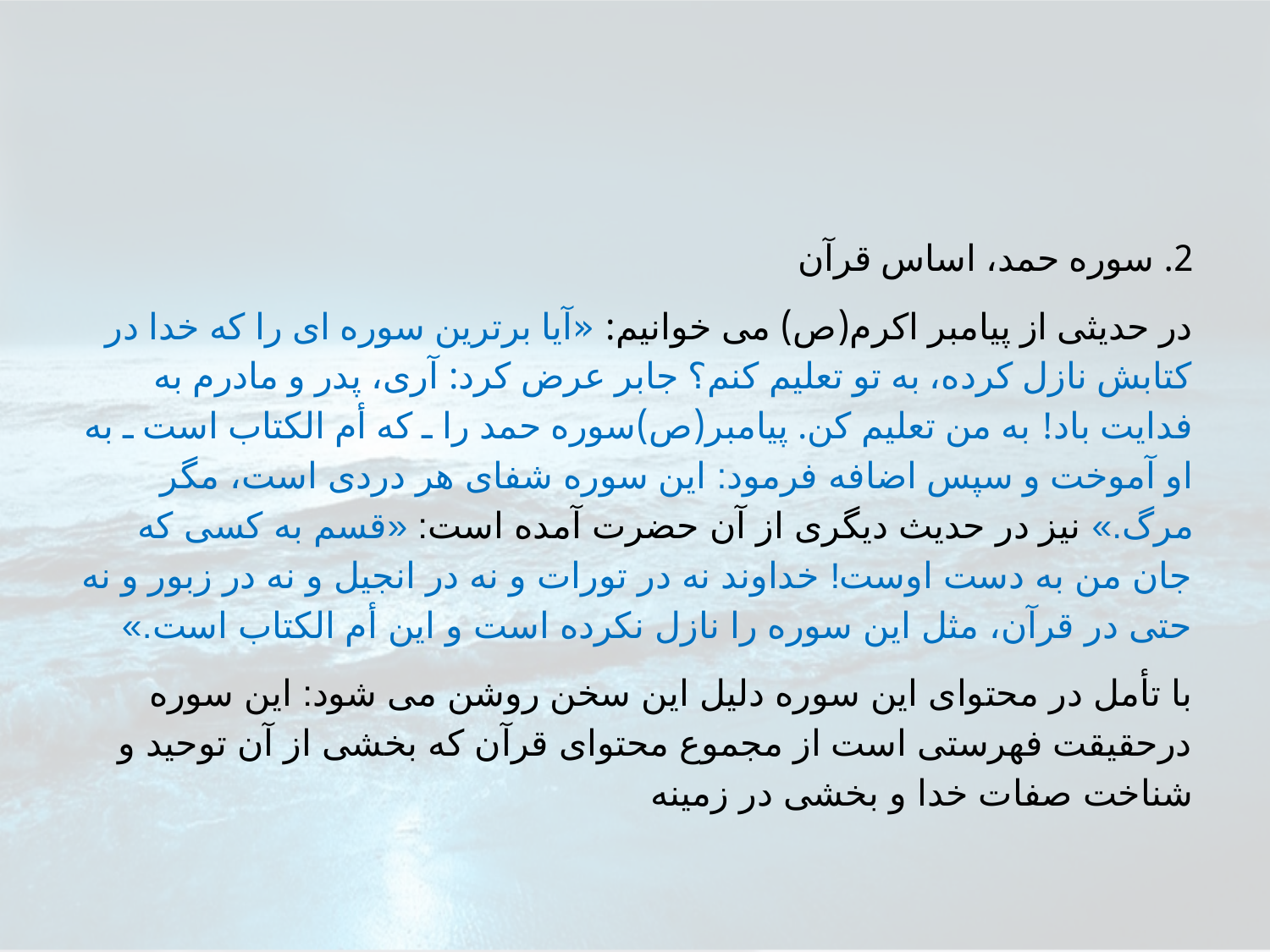

2. سوره حمد، اساس قرآن
در حديثى از پيامبر اكرم(ص) مى خوانيم: «آيا برترين سوره اى را كه خدا در كتابش نازل كرده، به تو تعليم كنم؟ جابر عرض كرد: آرى، پدر و مادرم به فدايت باد! به من تعليم كن. پيامبر(ص)سوره حمد را ـ كه أم الكتاب است ـ به او آموخت و سپس اضافه فرمود: اين سوره شفاى هر دردى است، مگر مرگ.» نيز در حديث ديگرى از آن حضرت آمده است: «قسم به كسى كه جان من به دست اوست! خداوند نه در تورات و نه در انجيل و نه در زبور و نه حتى در قرآن، مثل اين سوره را نازل نكرده است و اين أم الكتاب است.»
با تأمل در محتواى اين سوره دليل اين سخن روشن مى شود: اين سوره درحقيقت فهرستى است از مجموع محتواى قرآن كه بخشى از آن توحيد و شناخت صفات خدا و بخشى در زمينه